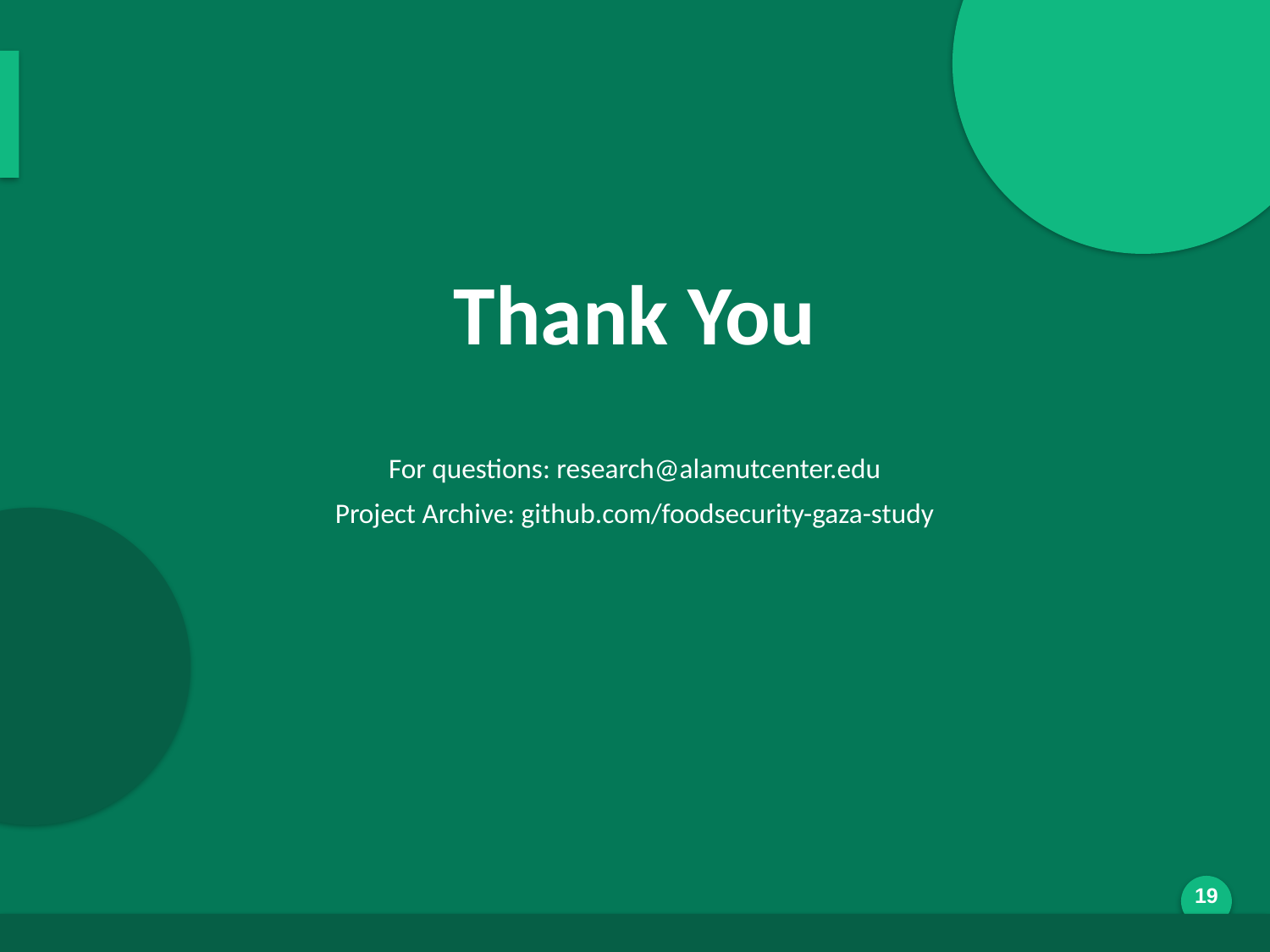

Thank You
For questions: research@alamutcenter.edu
Project Archive: github.com/foodsecurity-gaza-study

Generated by AI Scholar Frontier

19